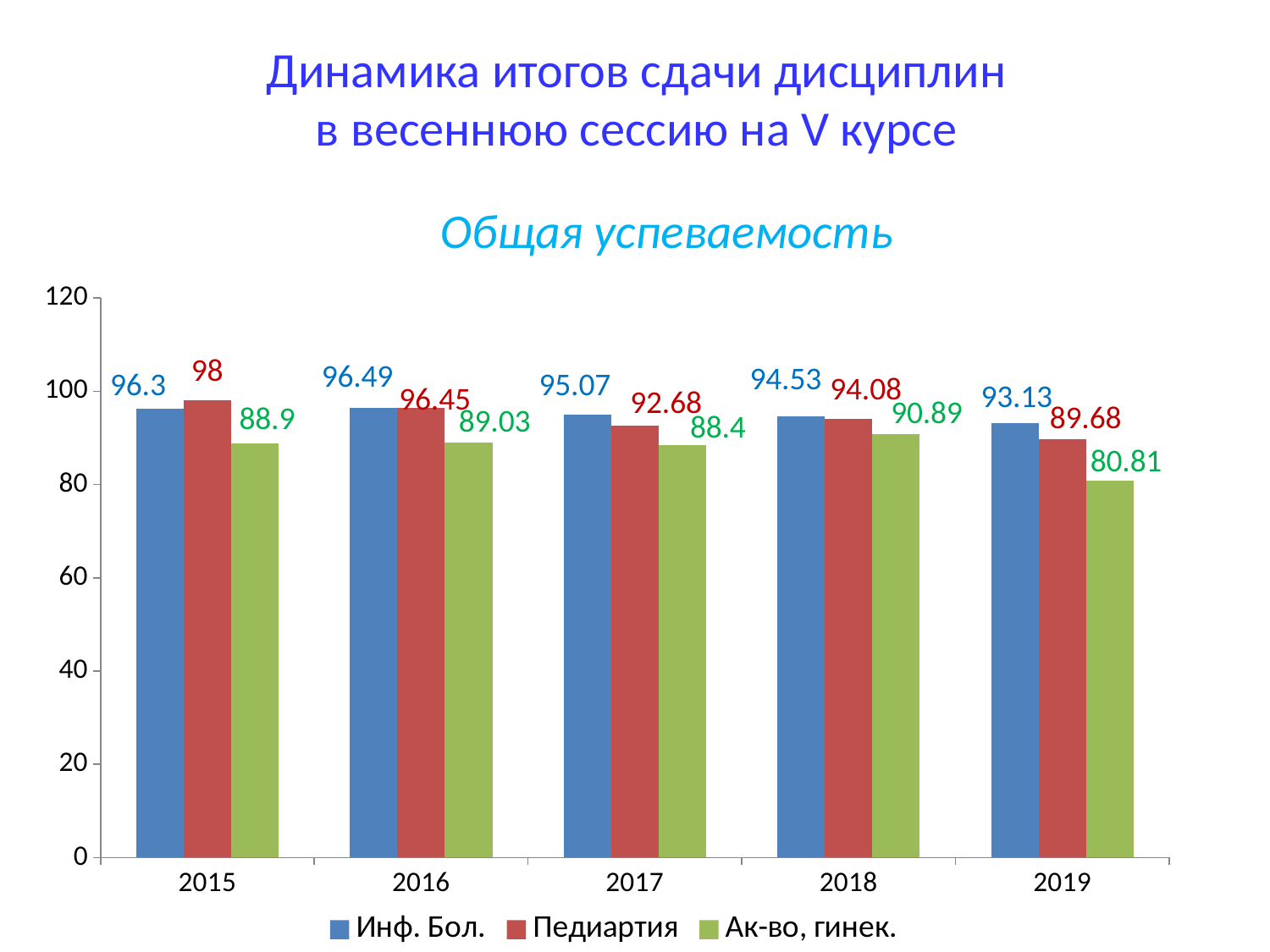

Динамика итогов сдачи дисциплин
в весеннюю сессию на V курсе
Общая успеваемость

### Chart

| Category | Инф. Бол. | Педиартия | Ак-во, гинек. |
|---|---|---|---|
| 2015 | 96.3 | 98.0 | 88.9 |
| 2016 | 96.49 | 96.45 | 89.03 |
| 2017 | 95.07 | 92.68 | 88.4 |
| 2018 | 94.53 | 94.08 | 90.89 |
| 2019 | 93.13 | 89.68 | 80.81 |